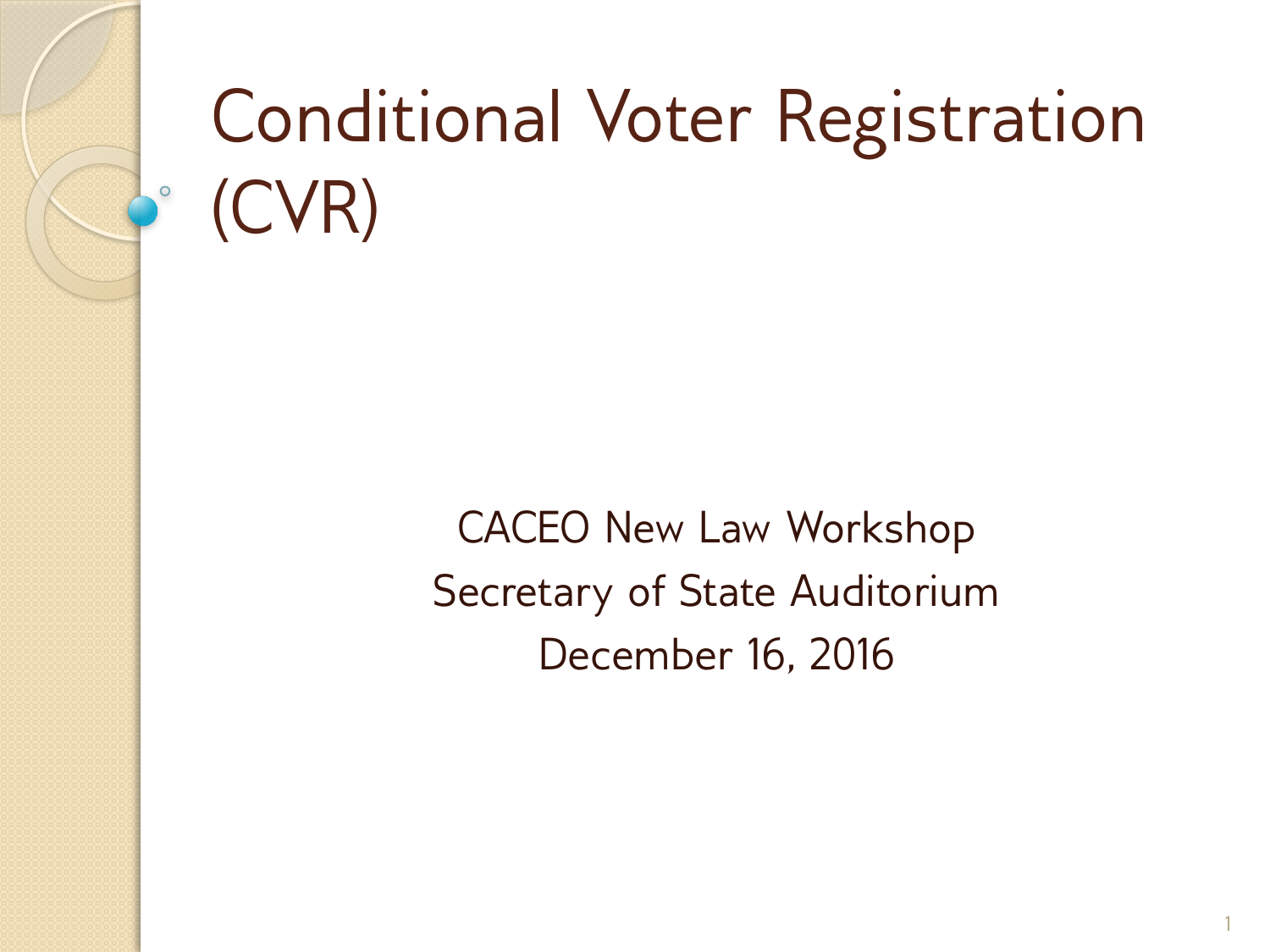

# Conditional Voter Registration (CVR)

CACEO New Law Workshop
Secretary of State Auditorium
December 16, 2016

1